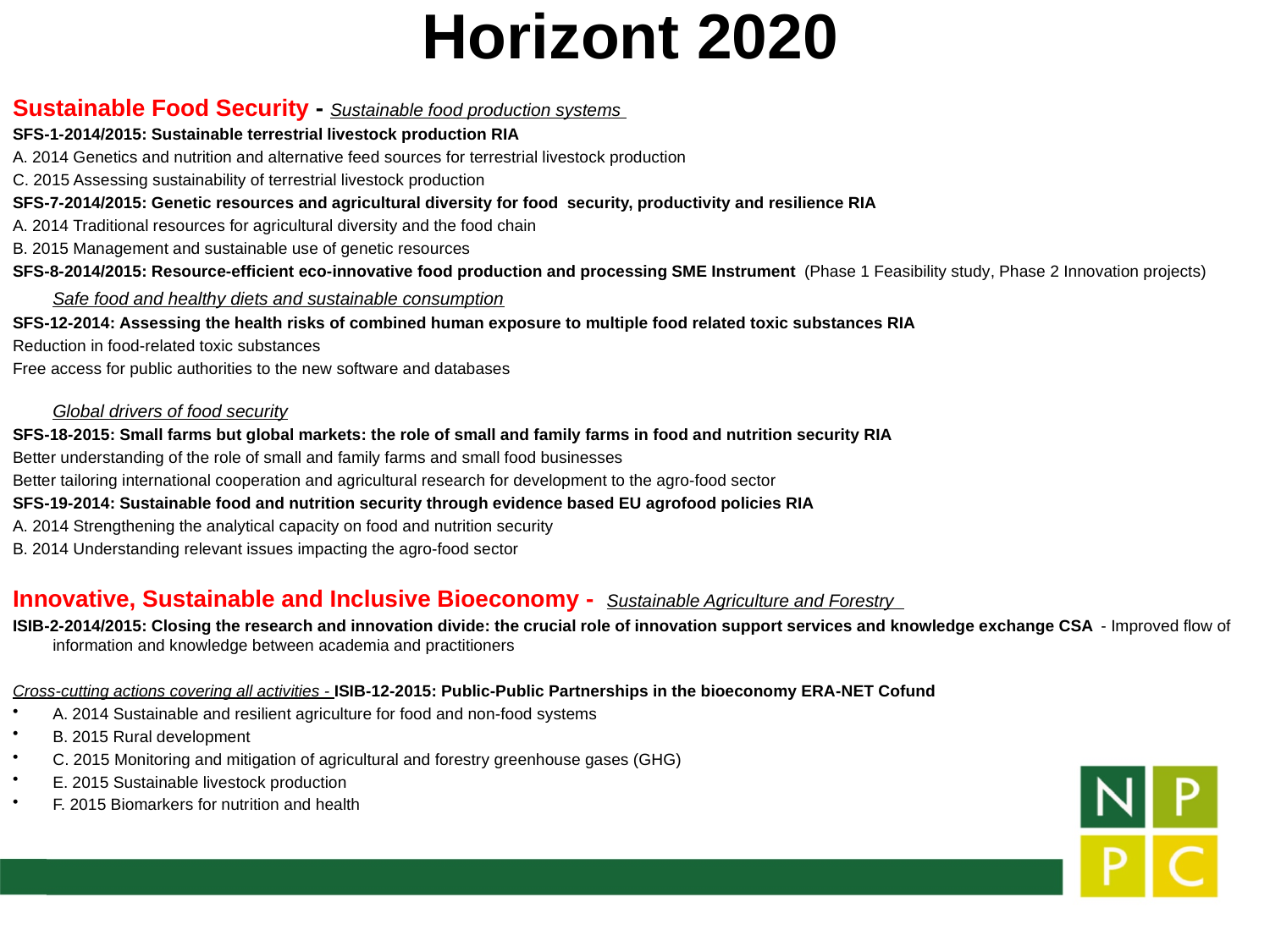

# Horizont 2020
Sustainable Food Security - Sustainable food production systems
SFS-1-2014/2015: Sustainable terrestrial livestock production RIA
A. 2014 Genetics and nutrition and alternative feed sources for terrestrial livestock production
C. 2015 Assessing sustainability of terrestrial livestock production
SFS-7-2014/2015: Genetic resources and agricultural diversity for food  security, productivity and resilience RIA
A. 2014 Traditional resources for agricultural diversity and the food chain
B. 2015 Management and sustainable use of genetic resources
SFS-8-2014/2015: Resource-efficient eco-innovative food production and processing SME Instrument  (Phase 1 Feasibility study, Phase 2 Innovation projects)
				Safe food and healthy diets and sustainable consumption
SFS-12-2014: Assessing the health risks of combined human exposure to multiple food related toxic substances RIA
Reduction in food-related toxic substances
Free access for public authorities to the new software and databases

				Global drivers of food security
SFS-18-2015: Small farms but global markets: the role of small and family farms in food and nutrition security RIA
Better understanding of the role of small and family farms and small food businesses
Better tailoring international cooperation and agricultural research for development to the agro-food sector
SFS-19-2014: Sustainable food and nutrition security through evidence based EU agrofood policies RIA
A. 2014 Strengthening the analytical capacity on food and nutrition security
B. 2014 Understanding relevant issues impacting the agro-food sector

Innovative, Sustainable and Inclusive Bioeconomy -  Sustainable Agriculture and Forestry
ISIB-2-2014/2015: Closing the research and innovation divide: the crucial role of innovation support services and knowledge exchange CSA  - Improved flow of information and knowledge between academia and practitioners

Cross-cutting actions covering all activities - ISIB-12-2015: Public-Public Partnerships in the bioeconomy ERA-NET Cofund
A. 2014 Sustainable and resilient agriculture for food and non-food systems
B. 2015 Rural development
C. 2015 Monitoring and mitigation of agricultural and forestry greenhouse gases (GHG)
E. 2015 Sustainable livestock production
F. 2015 Biomarkers for nutrition and health